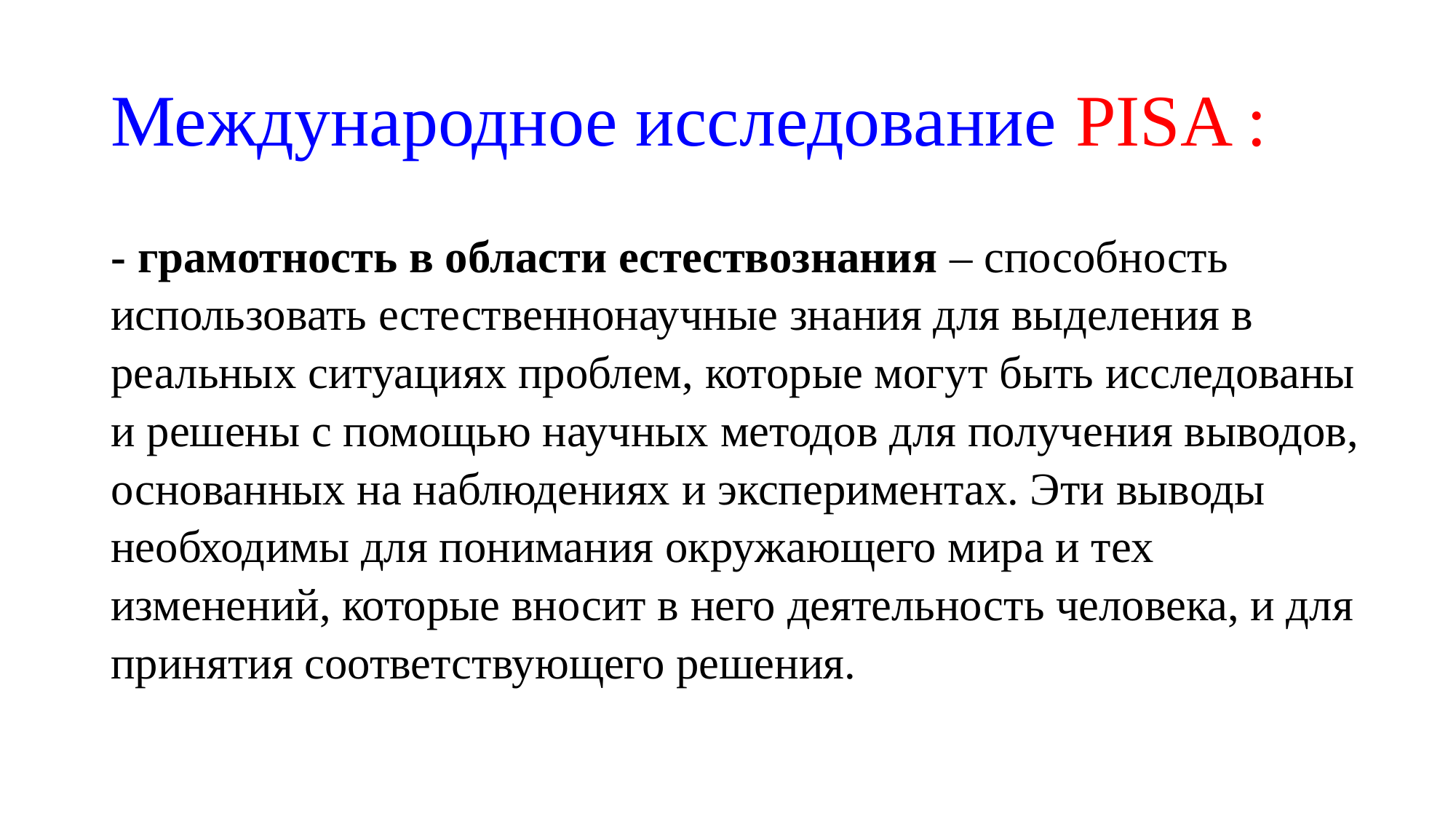

# Международное исследование PISA :
- грамотность в области естествознания – способность использовать естественнонаучные знания для выделения в реальных ситуациях проблем, которые могут быть исследованы и решены с помощью научных методов для получения выводов, основанных на наблюдениях и экспериментах. Эти выводы необходимы для понимания окружающего мира и тех изменений, которые вносит в него деятельность человека, и для принятия соответствующего решения.